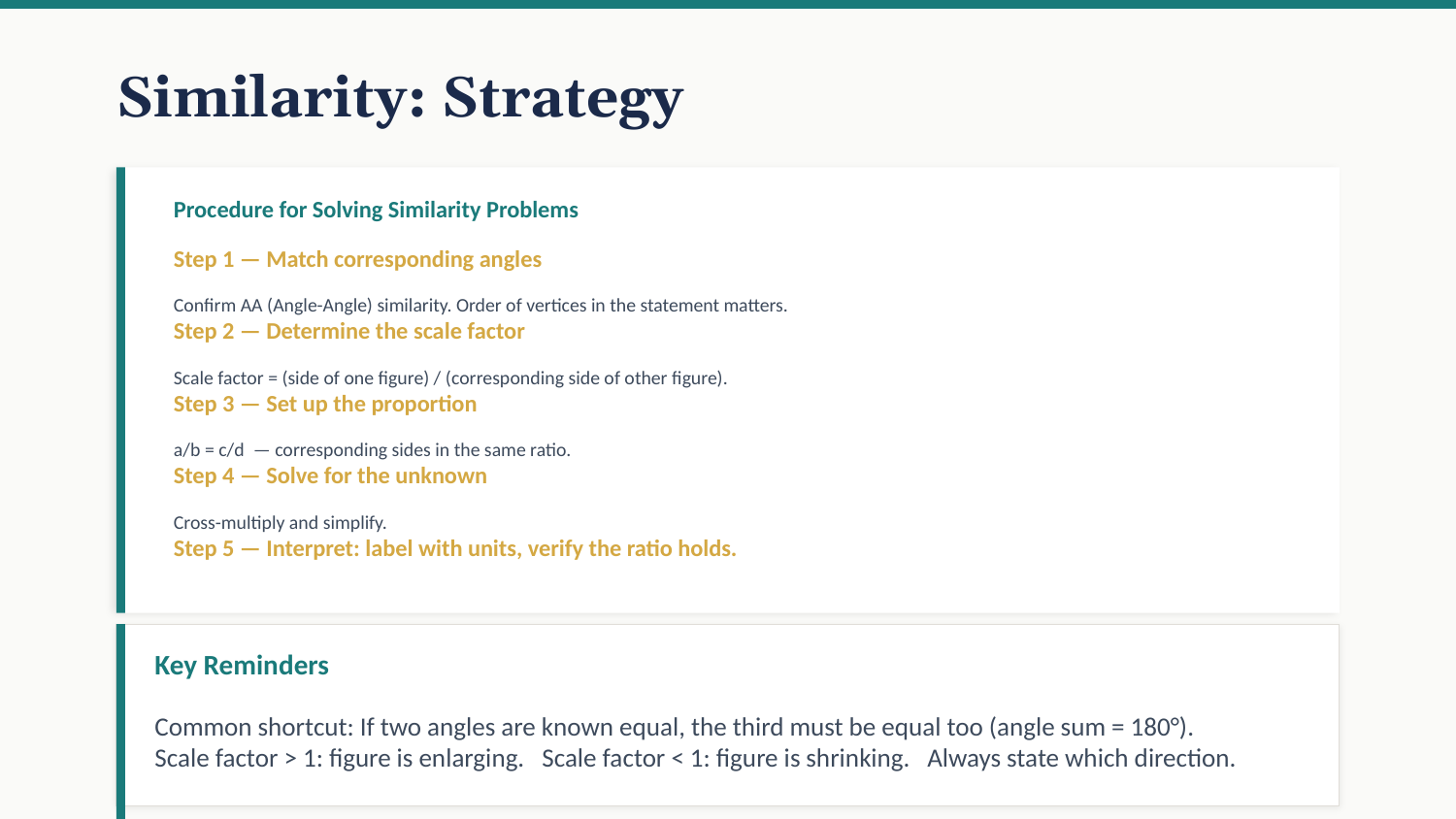

Similarity: Strategy

Procedure for Solving Similarity Problems

Step 1 — Match corresponding angles

Confirm AA (Angle-Angle) similarity. Order of vertices in the statement matters.
Step 2 — Determine the scale factor

Scale factor = (side of one figure) / (corresponding side of other figure).
Step 3 — Set up the proportion

a/b = c/d  — corresponding sides in the same ratio.
Step 4 — Solve for the unknown

Cross-multiply and simplify.
Step 5 — Interpret: label with units, verify the ratio holds.

Key Reminders

Common shortcut: If two angles are known equal, the third must be equal too (angle sum = 180°).
Scale factor > 1: figure is enlarging.   Scale factor < 1: figure is shrinking.   Always state which direction.